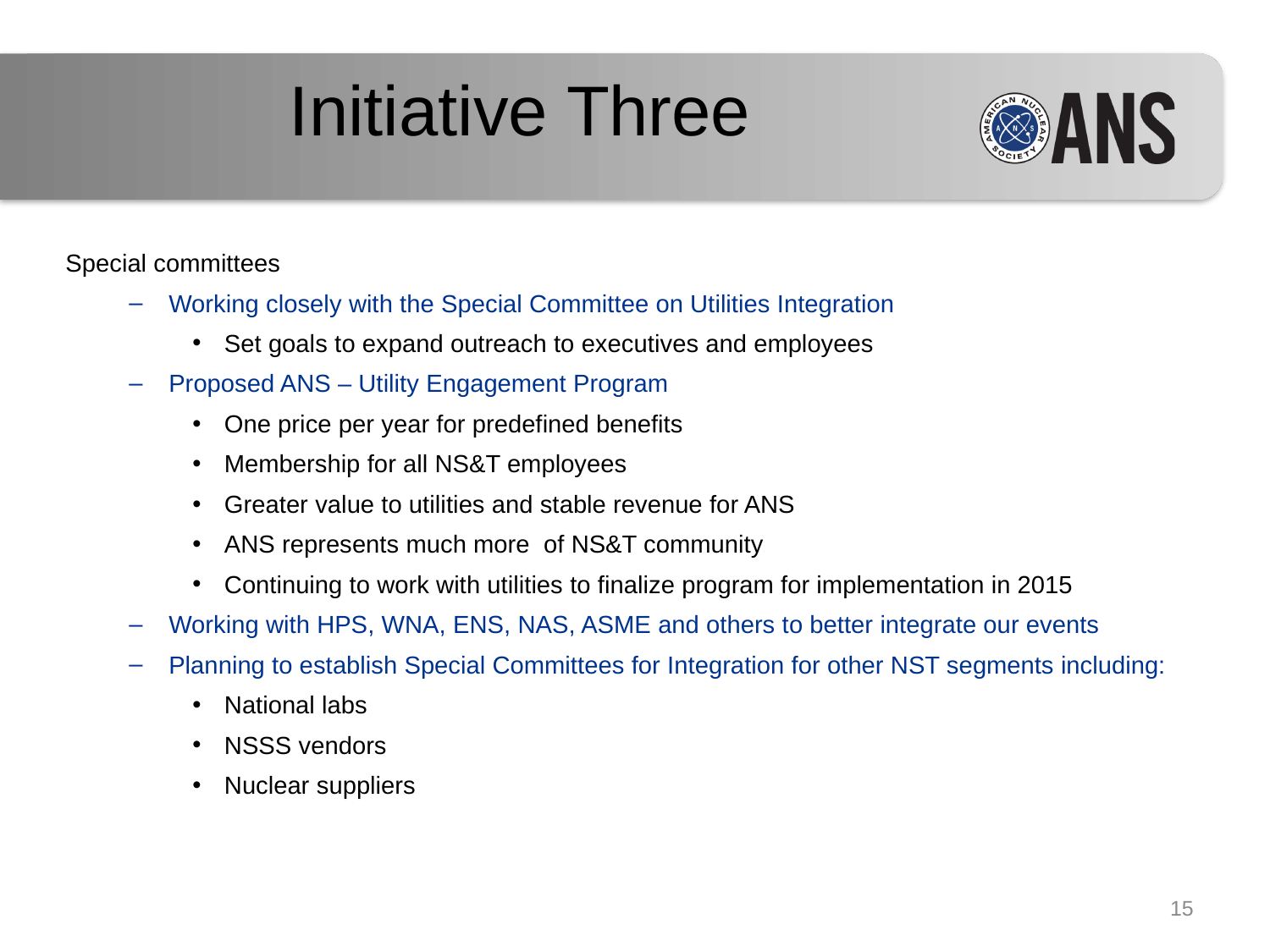

# Initiative Three
Special committees
Working closely with the Special Committee on Utilities Integration
Set goals to expand outreach to executives and employees
Proposed ANS – Utility Engagement Program
One price per year for predefined benefits
Membership for all NS&T employees
Greater value to utilities and stable revenue for ANS
ANS represents much more  of NS&T community
Continuing to work with utilities to finalize program for implementation in 2015
Working with HPS, WNA, ENS, NAS, ASME and others to better integrate our events
Planning to establish Special Committees for Integration for other NST segments including:
National labs
NSSS vendors
Nuclear suppliers

15